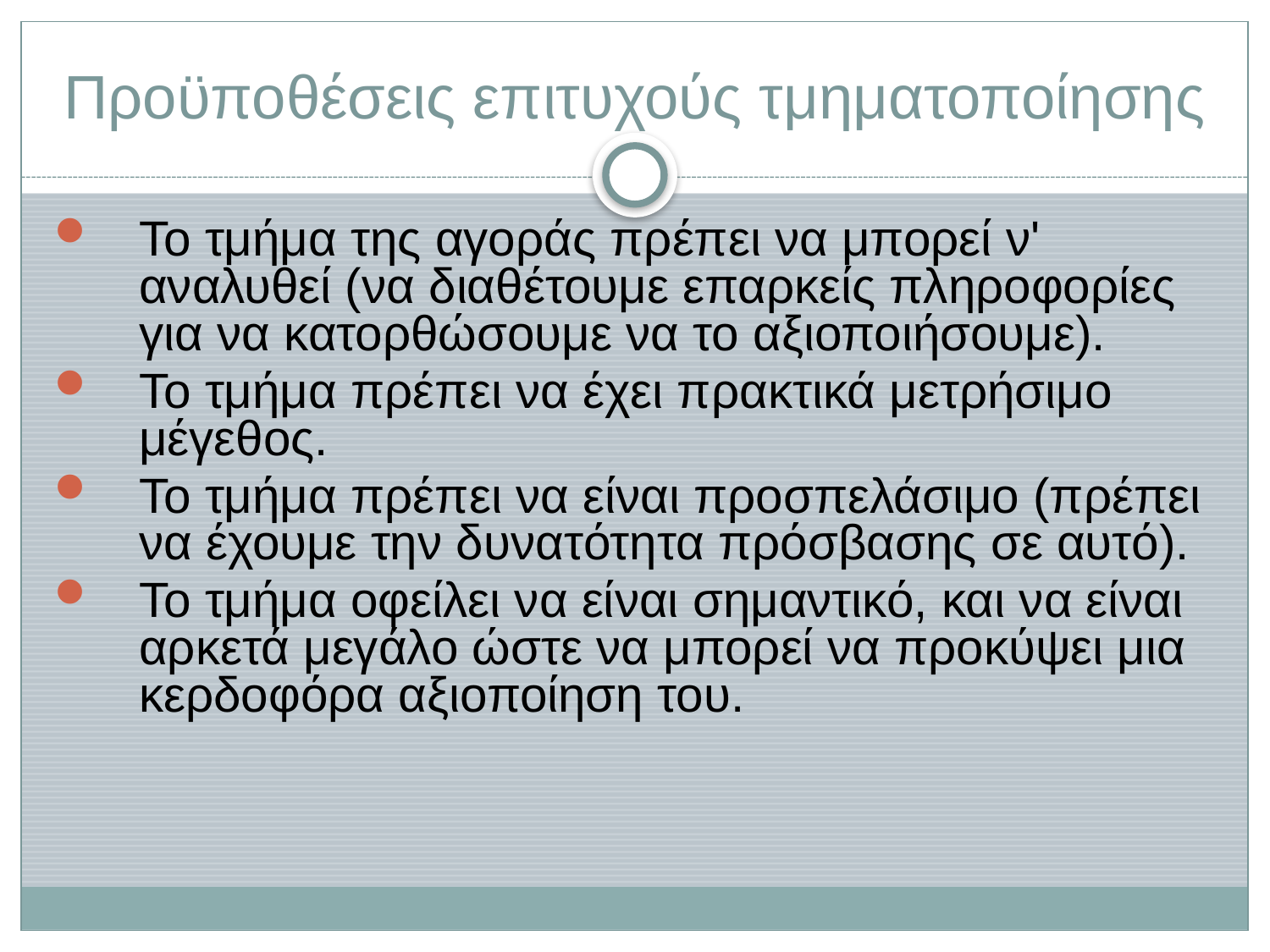

# Προϋποθέσεις επιτυχούς τμηματοποίησης
Το τμήμα της αγοράς πρέπει να μπορεί ν' αναλυθεί (να διαθέτουμε επαρκείς πληροφορίες για να κατορθώσουμε να το αξιοποιήσουμε).
Το τμήμα πρέπει να έχει πρακτικά μετρήσιμο μέγεθος.
Το τμήμα πρέπει να είναι προσπελάσιμο (πρέπει να έχουμε την δυνατότητα πρόσβασης σε αυτό).
Το τμήμα οφείλει να είναι σημαντικό, και να είναι αρκετά μεγάλο ώστε να μπορεί να προκύψει μια κερδοφόρα αξιοποίηση του.